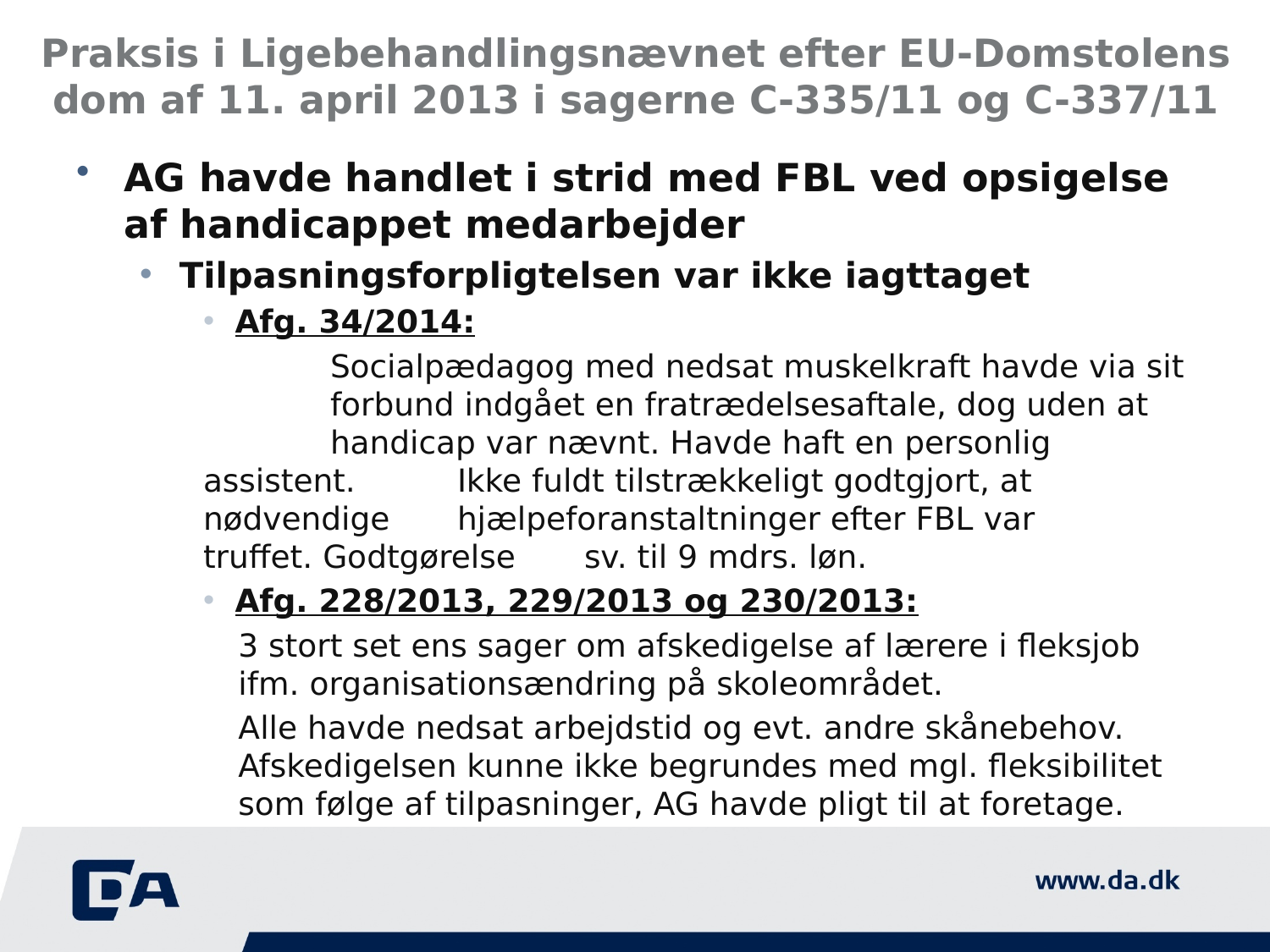

# Praksis i Ligebehandlingsnævnet efter EU-Domstolens dom af 11. april 2013 i sagerne C-335/11 og C-337/11
AG havde handlet i strid med FBL ved opsigelse af handicappet medarbejder
Tilpasningsforpligtelsen var ikke iagttaget
Afg. 34/2014:
	Socialpædagog med nedsat muskelkraft havde via sit 	forbund indgået en fratrædelsesaftale, dog uden at 	handicap var nævnt. Havde haft en personlig assistent. 	Ikke fuldt tilstrækkeligt godtgjort, at 	nødvendige 	hjælpeforanstaltninger efter FBL var 	truffet. Godtgørelse 	sv. til 9 mdrs. løn.
Afg. 228/2013, 229/2013 og 230/2013:
3 stort set ens sager om afskedigelse af lærere i fleksjob ifm. organisationsændring på skoleområdet.
Alle havde nedsat arbejdstid og evt. andre skånebehov. Afskedigelsen kunne ikke begrundes med mgl. fleksibilitet som følge af tilpasninger, AG havde pligt til at foretage.